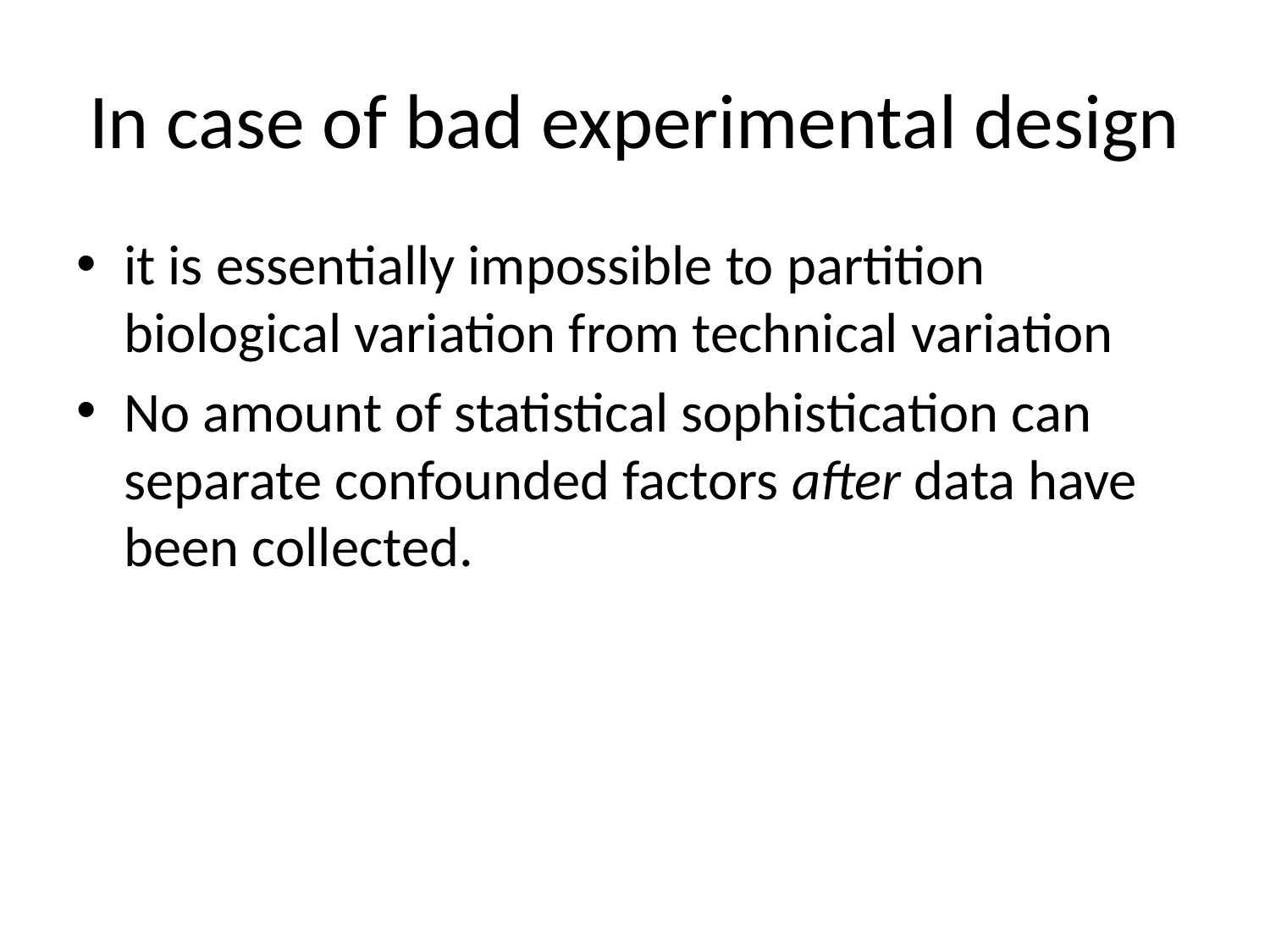

# In case of bad experimental design
it is essentially impossible to partition biological variation from technical variation
No amount of statistical sophistication can separate confounded factors after data have been collected.